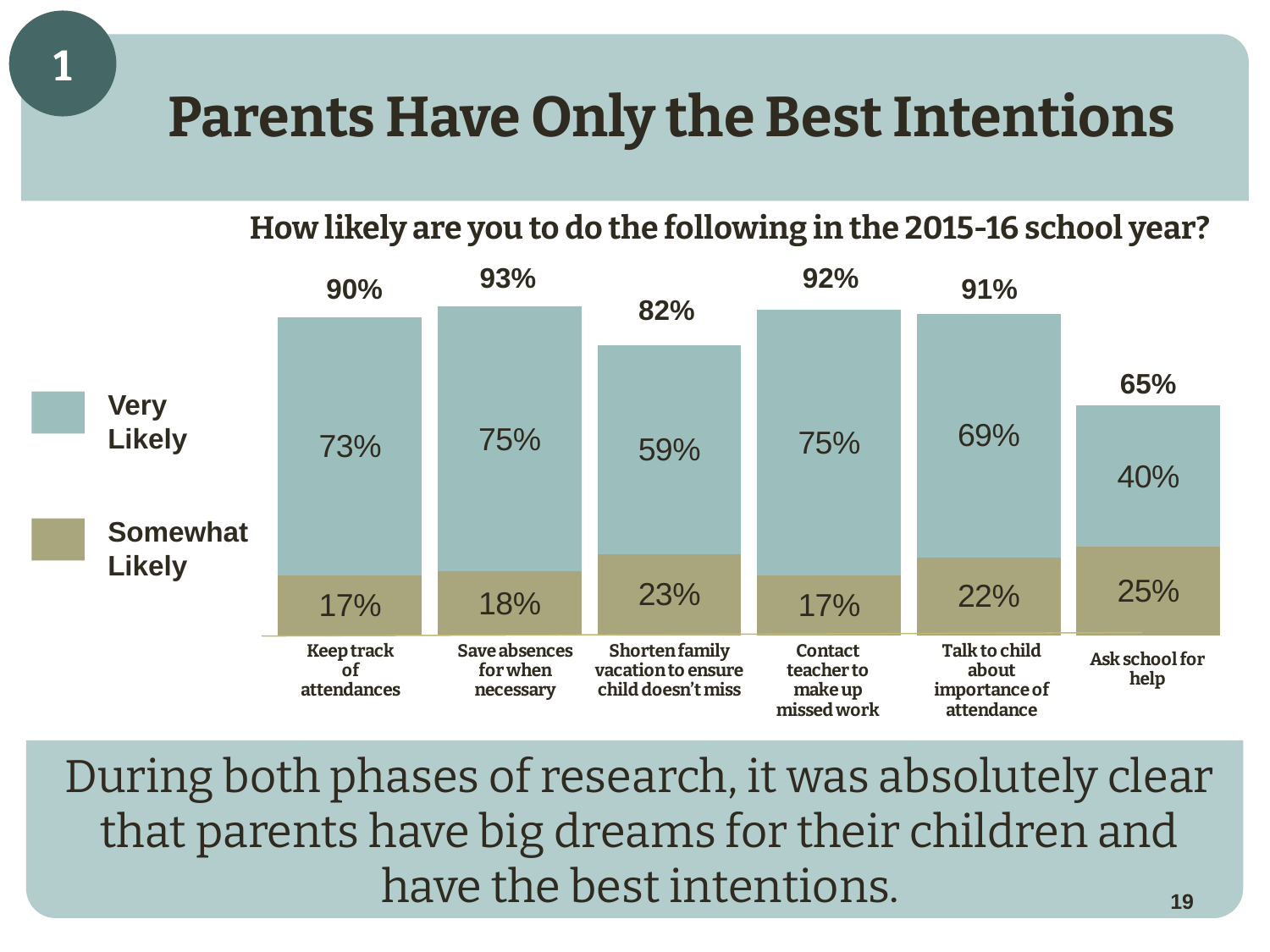

1

Parents Have Only the Best Intentions
How likely are you to do the following in the 2015-16 school year?

### Chart

| Category | Somewhat -E | Very - E |
|---|---|---|
| Keep track of child's attendance E | 0.17 | 0.73 |
| Save child absences for when necessary - E | 0.18 | 0.75 |
| Shorten family vacation - E | 0.23 | 0.59 |
| Keep in contact with teacher to make up missed work | 0.17 | 0.75 |
| Talk to child about attendance | 0.22 | 0.69 |
| Ask school for help | 0.25 | 0.4 |
93%
92%
90%
91%
82%
65%
Very
Likely

Somewhat Likely

During both phases of research, it was absolutely clear that parents have big dreams for their children and have the best intentions.
19